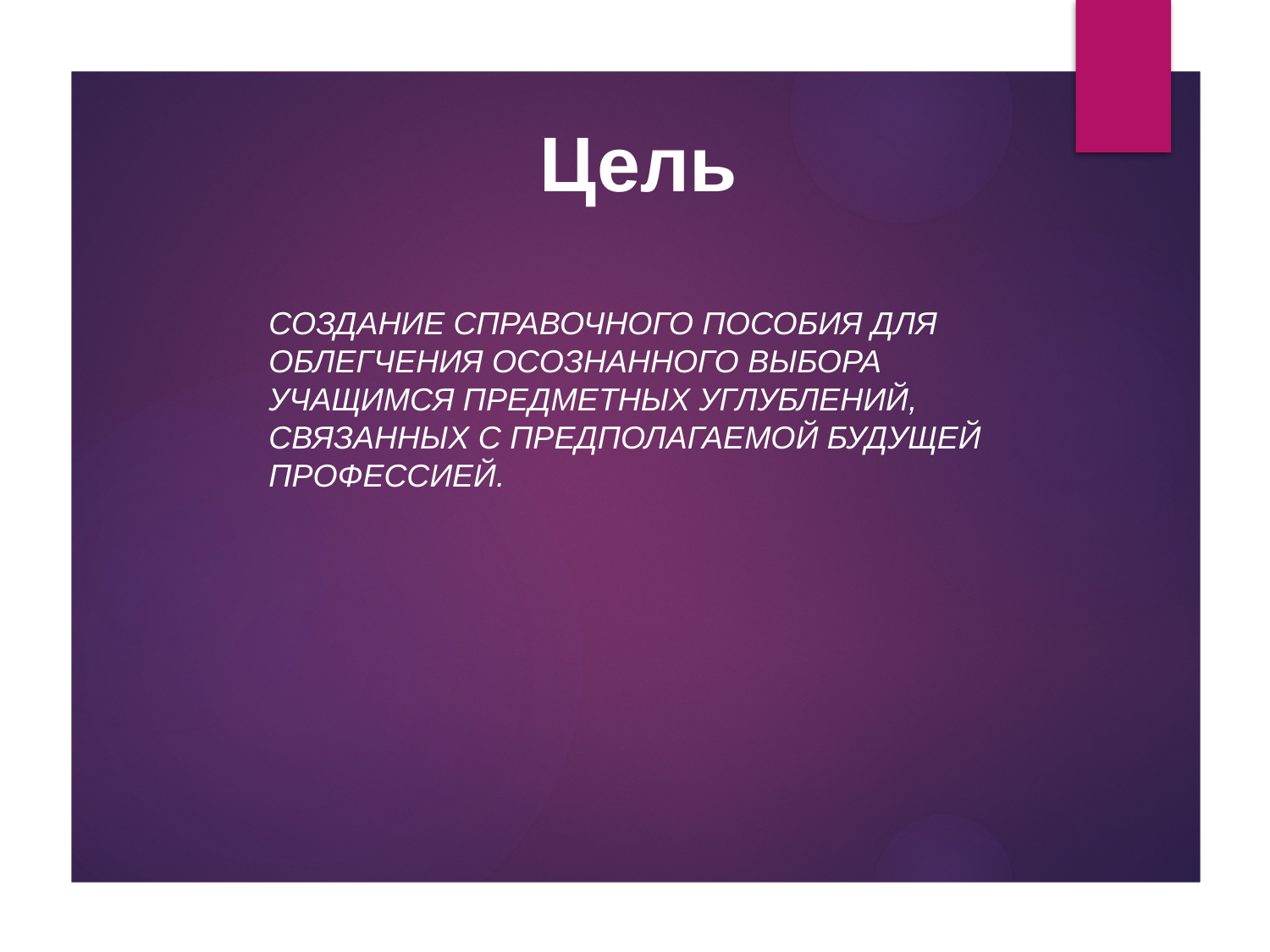

# Цель
СОЗДАНИЕ СПРАВОЧНОГО ПОСОБИЯ ДЛЯ ОБЛЕГЧЕНИЯ ОСОЗНАННОГО ВЫБОРА УЧАЩИМСЯ ПРЕДМЕТНЫХ УГЛУБЛЕНИЙ, СВЯЗАННЫХ С ПРЕДПОЛАГАЕМОЙ БУДУЩЕЙ ПРОФЕССИЕЙ.